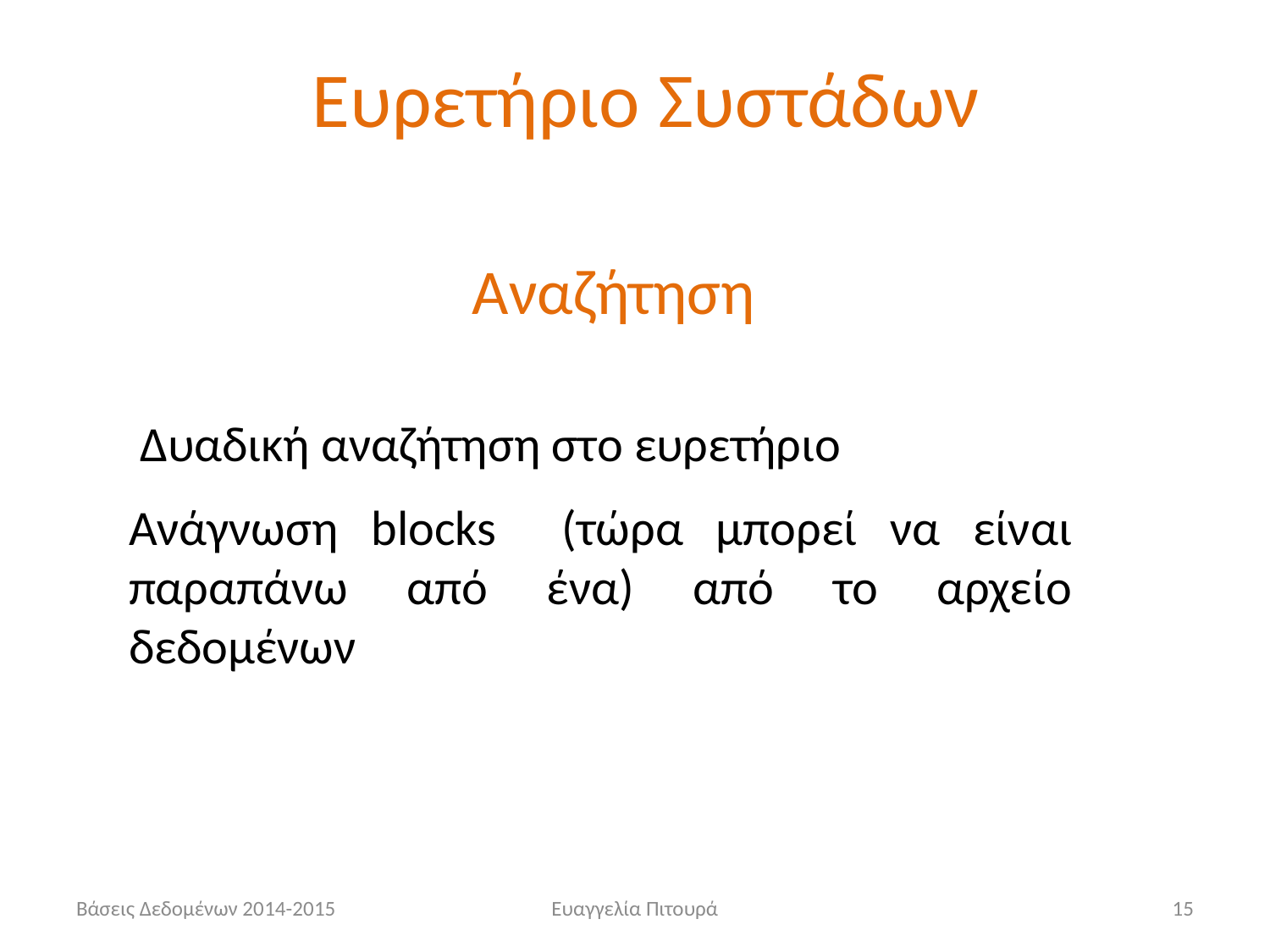

# Ευρετήριο Συστάδων
Αναζήτηση
 Δυαδική αναζήτηση στο ευρετήριο
Ανάγνωση blocks  (τώρα μπορεί να είναι παραπάνω από ένα) από το αρχείο δεδομένων
Βάσεις Δεδομένων 2014-2015
Ευαγγελία Πιτουρά
15